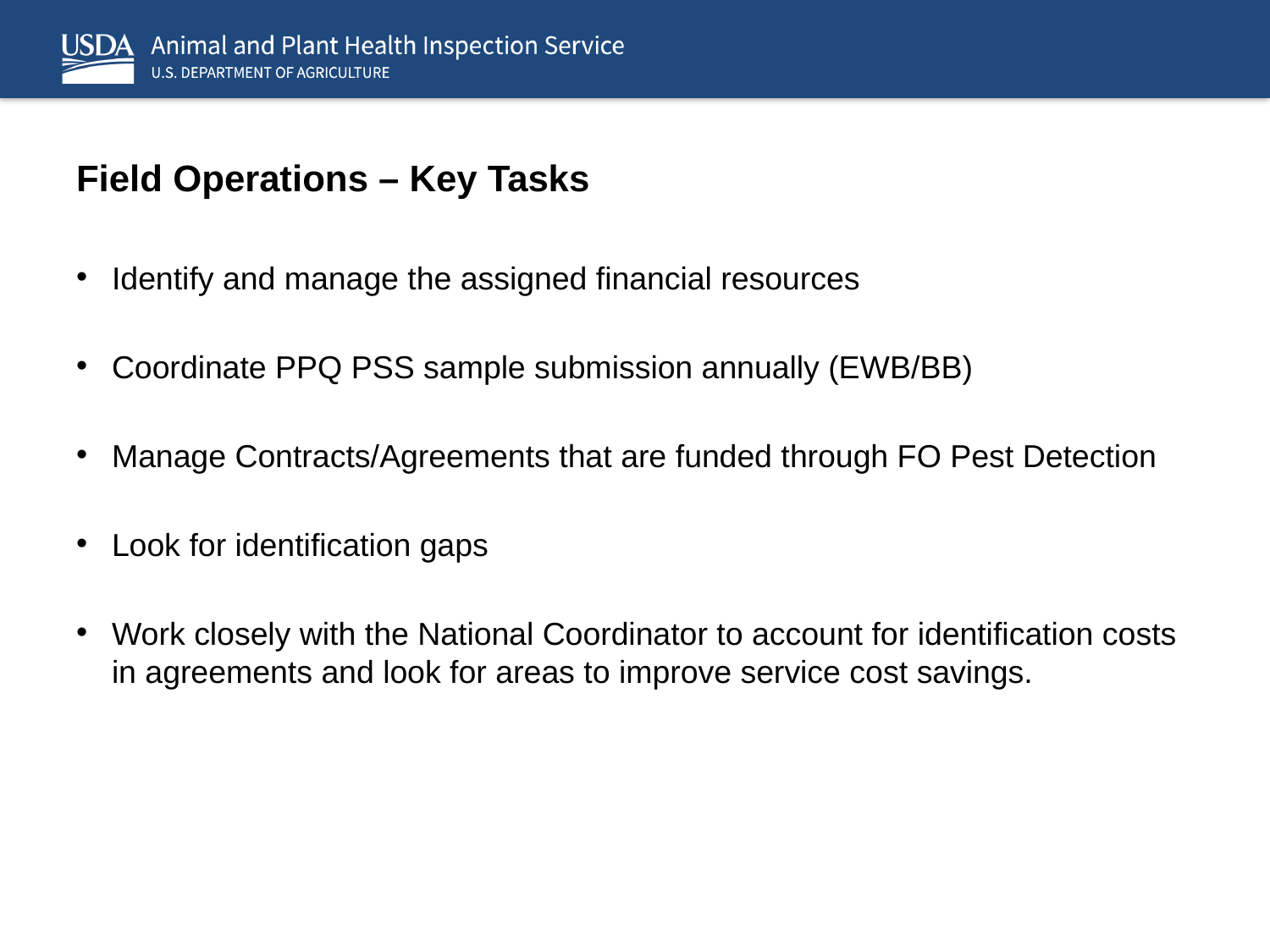

# Field Operations – Key Tasks
Identify and manage the assigned financial resources

Coordinate PPQ PSS sample submission annually (EWB/BB)

Manage Contracts/Agreements that are funded through FO Pest Detection

Look for identification gaps

Work closely with the National Coordinator to account for identification costs in agreements and look for areas to improve service cost savings.